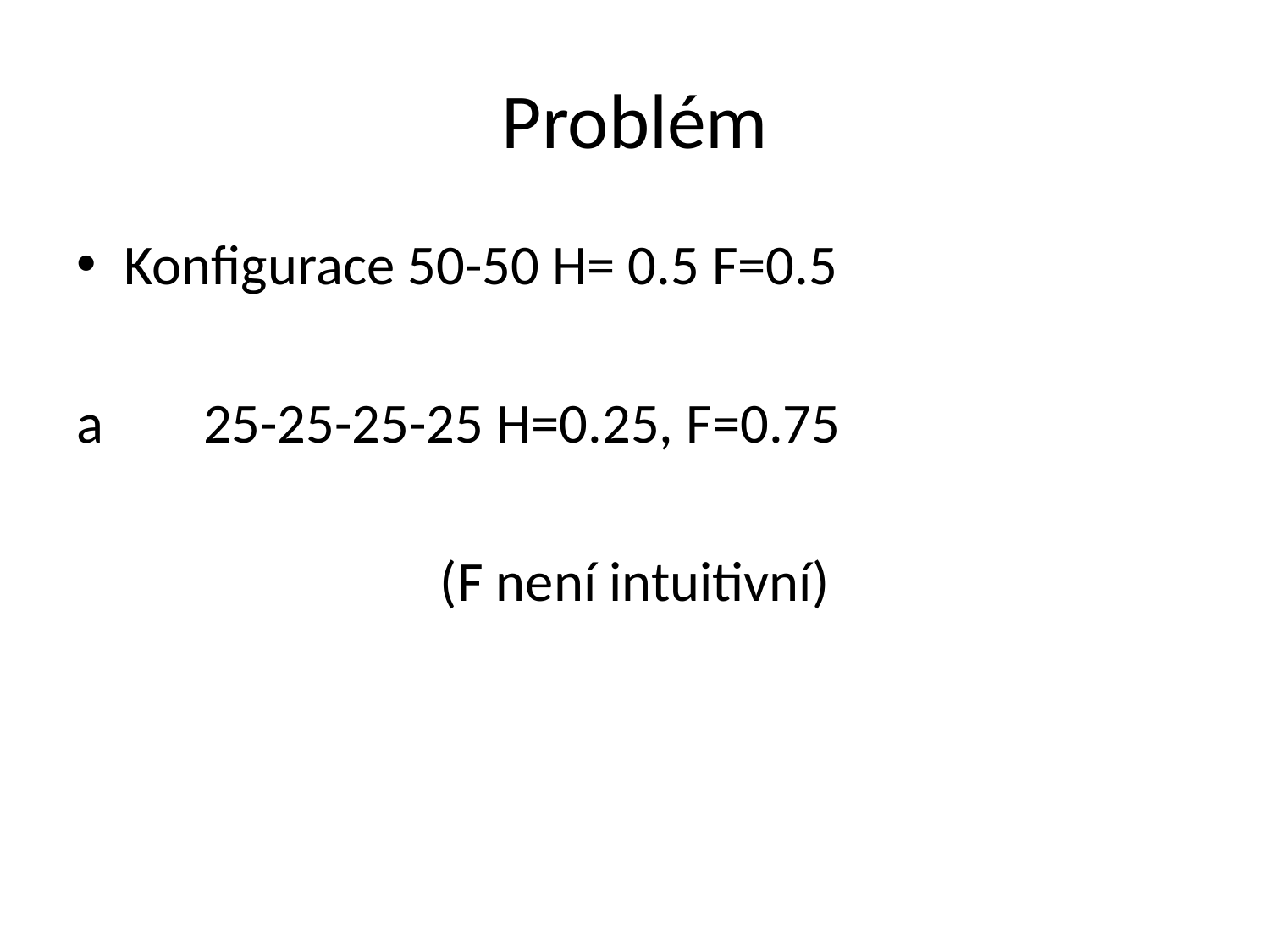

# Problém
Konfigurace 50-50 H= 0.5 F=0.5

a 	25-25-25-25 H=0.25, F=0.75

(F není intuitivní)